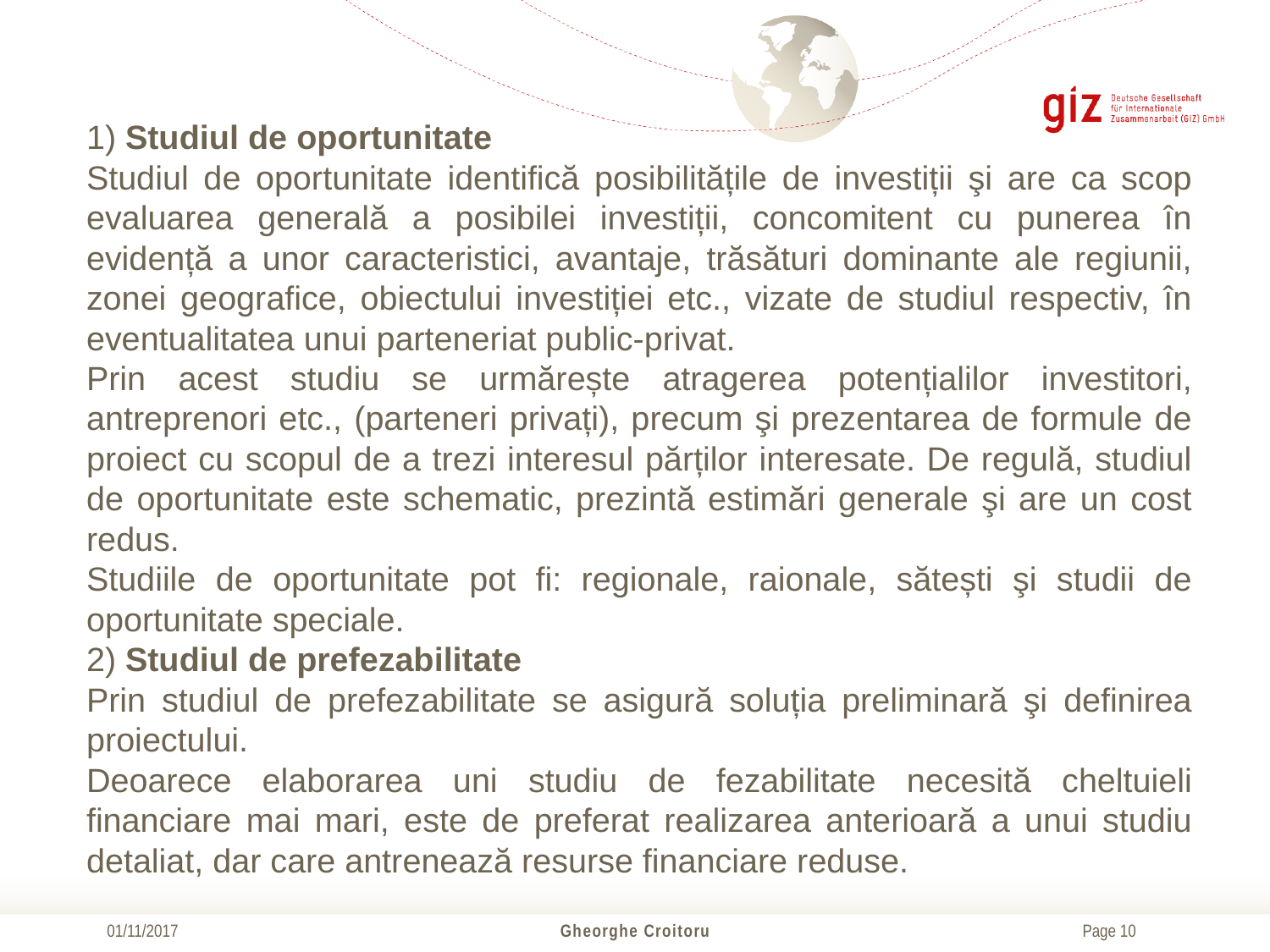

1) Studiul de oportunitate
Studiul de oportunitate identifică posibilitățile de investiții şi are ca scop evaluarea generală a posibilei investiții, concomitent cu punerea în evidență a unor caracteristici, avantaje, trăsături dominante ale regiunii, zonei geografice, obiectului investiției etc., vizate de studiul respectiv, în eventualitatea unui parteneriat public-privat.
Prin acest studiu se urmărește atragerea potențialilor investitori, antreprenori etc., (parteneri privați), precum şi prezentarea de formule de proiect cu scopul de a trezi interesul părților interesate. De regulă, studiul de oportunitate este schematic, prezintă estimări generale şi are un cost redus.
Studiile de oportunitate pot fi: regionale, raionale, sătești şi studii de oportunitate speciale.
2) Studiul de prefezabilitate
Prin studiul de prefezabilitate se asigură soluția preliminară şi definirea proiectului.
Deoarece elaborarea uni studiu de fezabilitate necesită cheltuieli financiare mai mari, este de preferat realizarea anterioară a unui studiu detaliat, dar care antrenează resurse financiare reduse.

01/11/2017
Gheorghe Croitoru